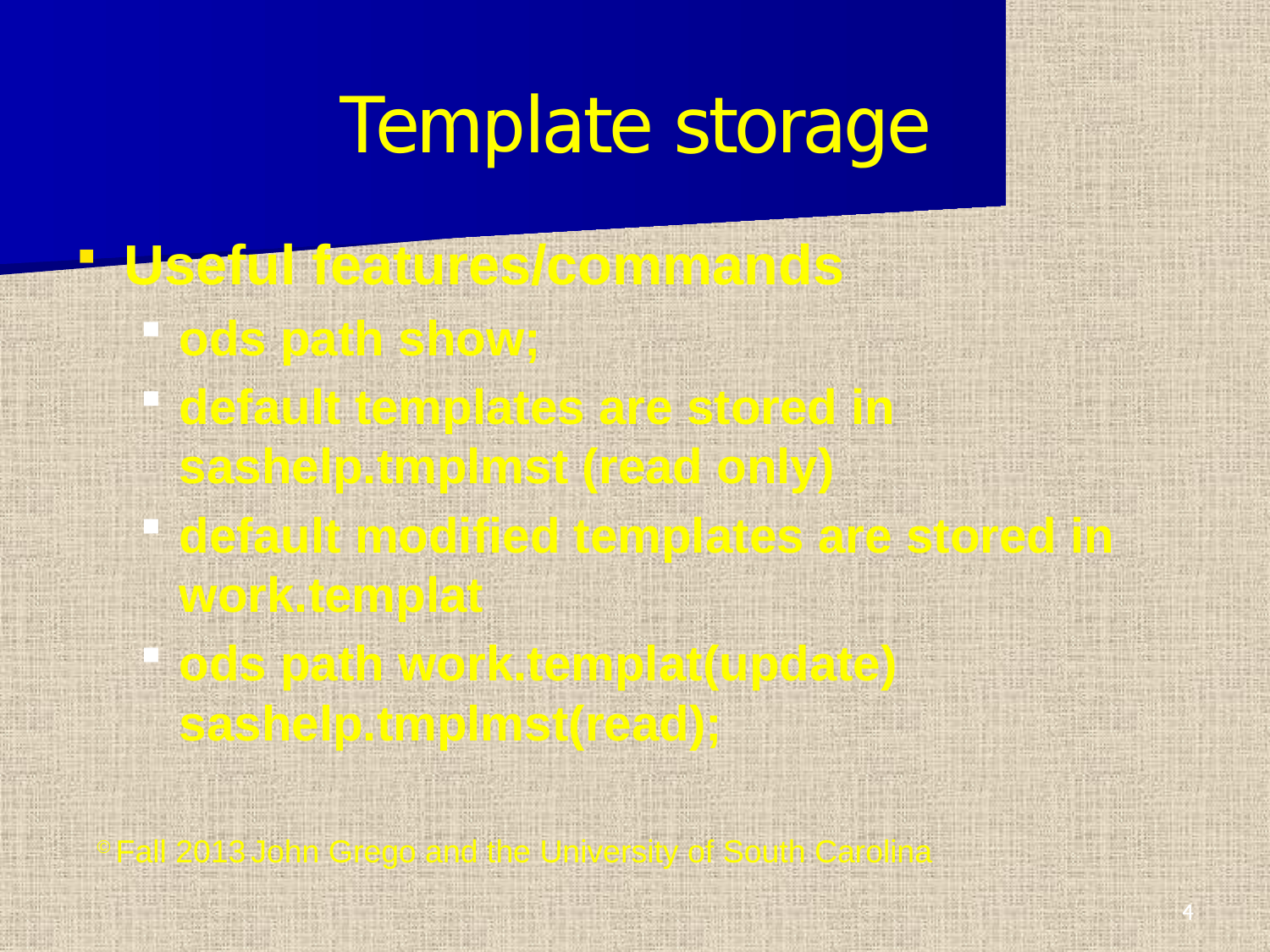

Template storage
Useful features/commands
ods path show;
default templates are stored in sashelp.tmplmst (read only)
default modified templates are stored in work.templat
ods path work.templat(update) sashelp.tmplmst(read);

© Fall 2013 John Grego and the University of South Carolina
4